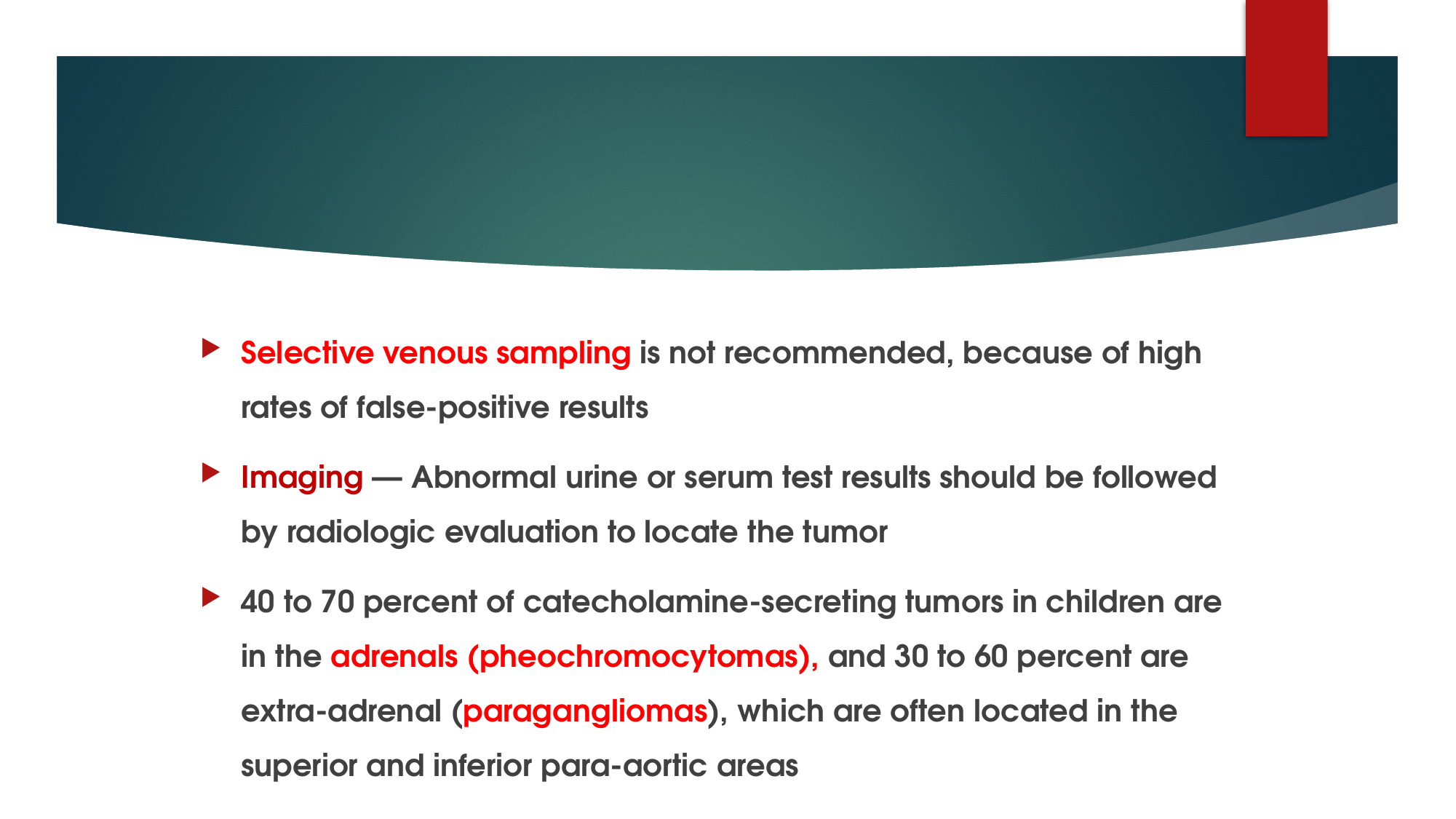

#
Selective venous sampling is not recommended, because of high rates of false-positive results
Imaging — Abnormal urine or serum test results should be followed by radiologic evaluation to locate the tumor
40 to 70 percent of catecholamine-secreting tumors in children are in the adrenals (pheochromocytomas), and 30 to 60 percent are extra-adrenal (paragangliomas), which are often located in the superior and inferior para-aortic areas